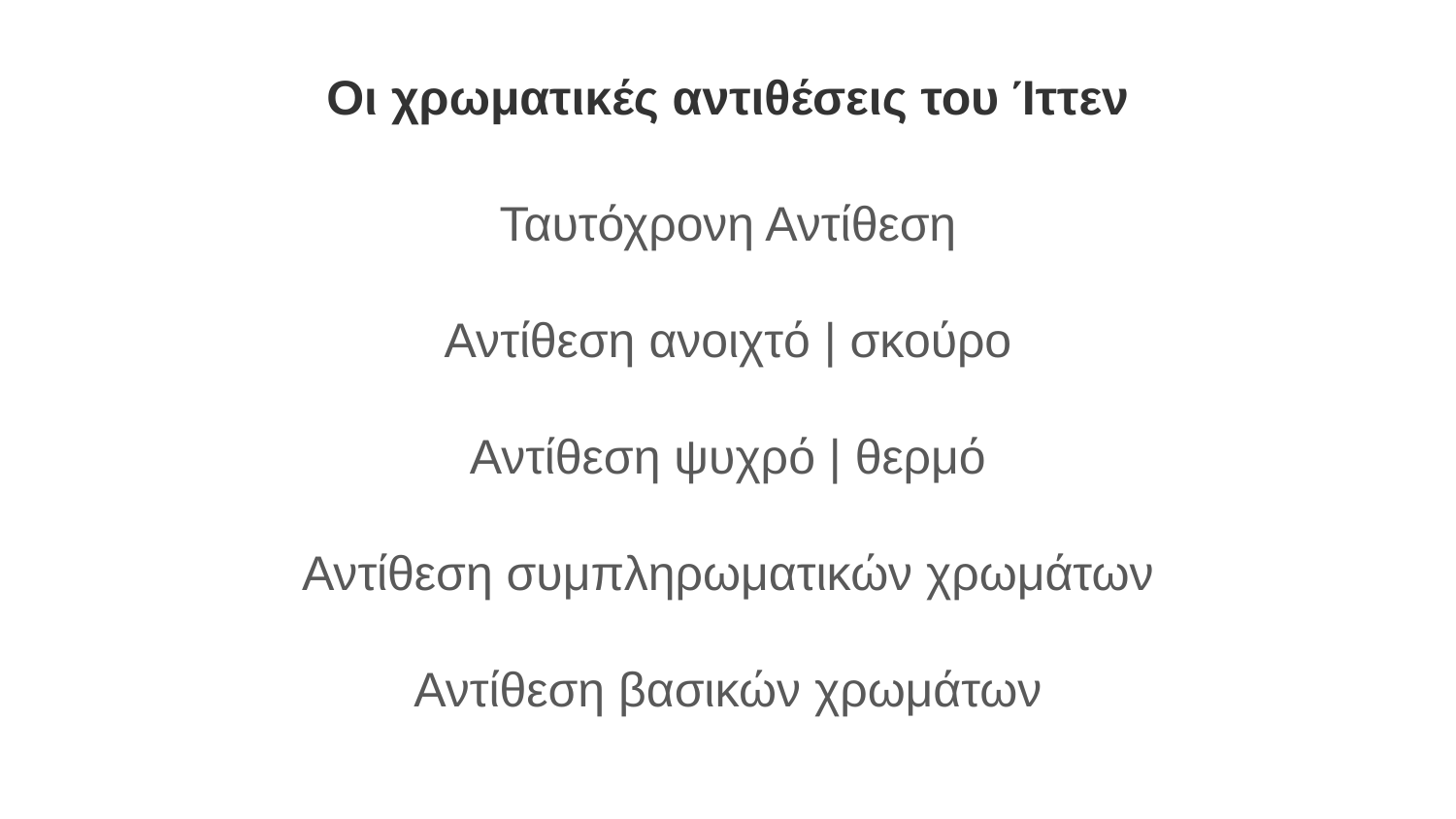

Οι χρωματικές αντιθέσεις του Ίττεν

 Ταυτόχρονη Αντίθεση

Αντίθεση ανοιχτό | σκούρο

Αντίθεση ψυχρό | θερμό

Αντίθεση συμπληρωματικών χρωμάτων

Αντίθεση βασικών χρωμάτων